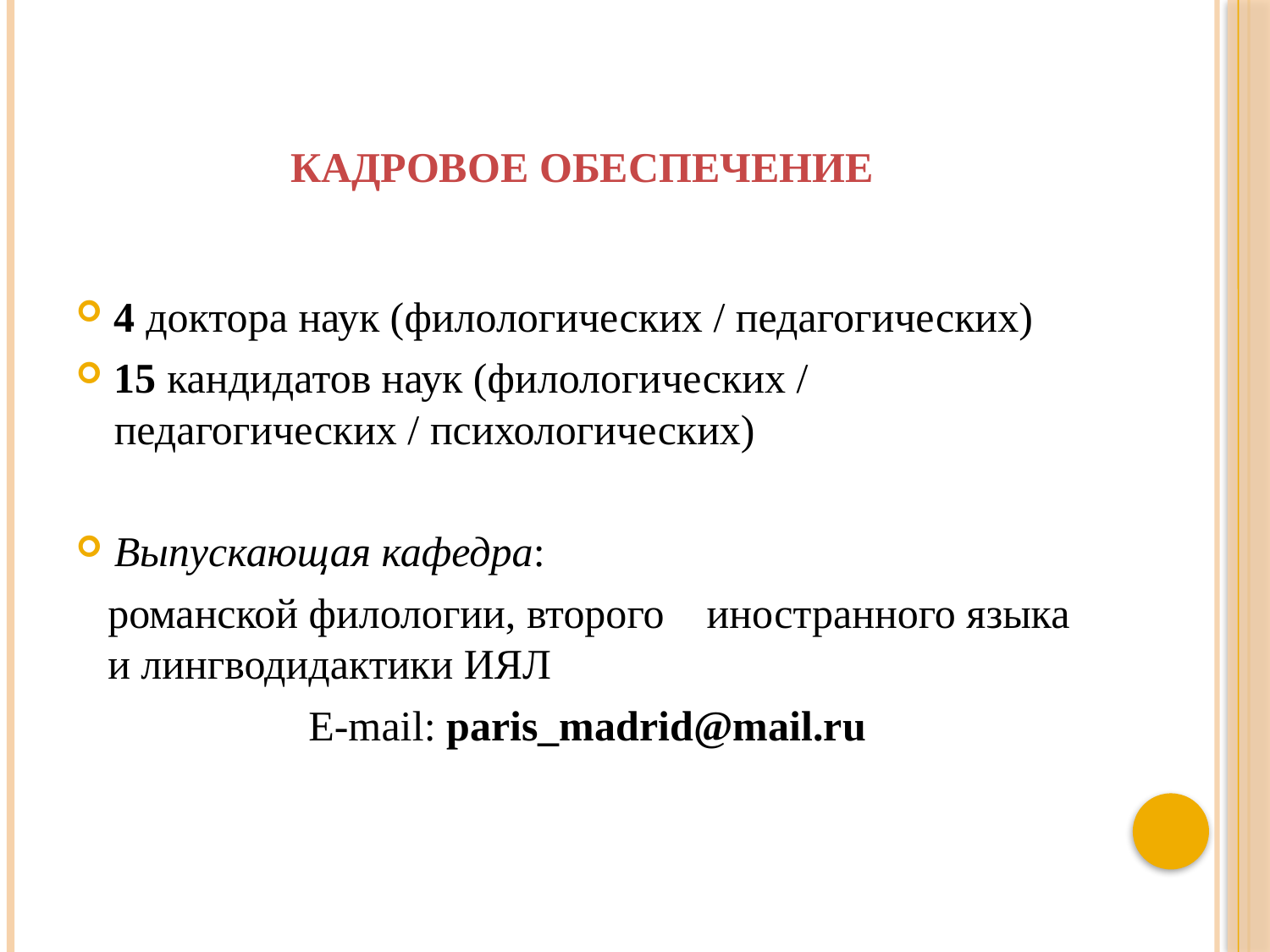

# Кадровое обеспечение

4 доктора наук (филологических / педагогических)
15 кандидатов наук (филологических / педагогических / психологических)

Выпускающая кафедра:
   романской филологии, второго    иностранного языка     и лингводидактики ИЯЛ
 E-mail: рaris_madrid@mail.ru